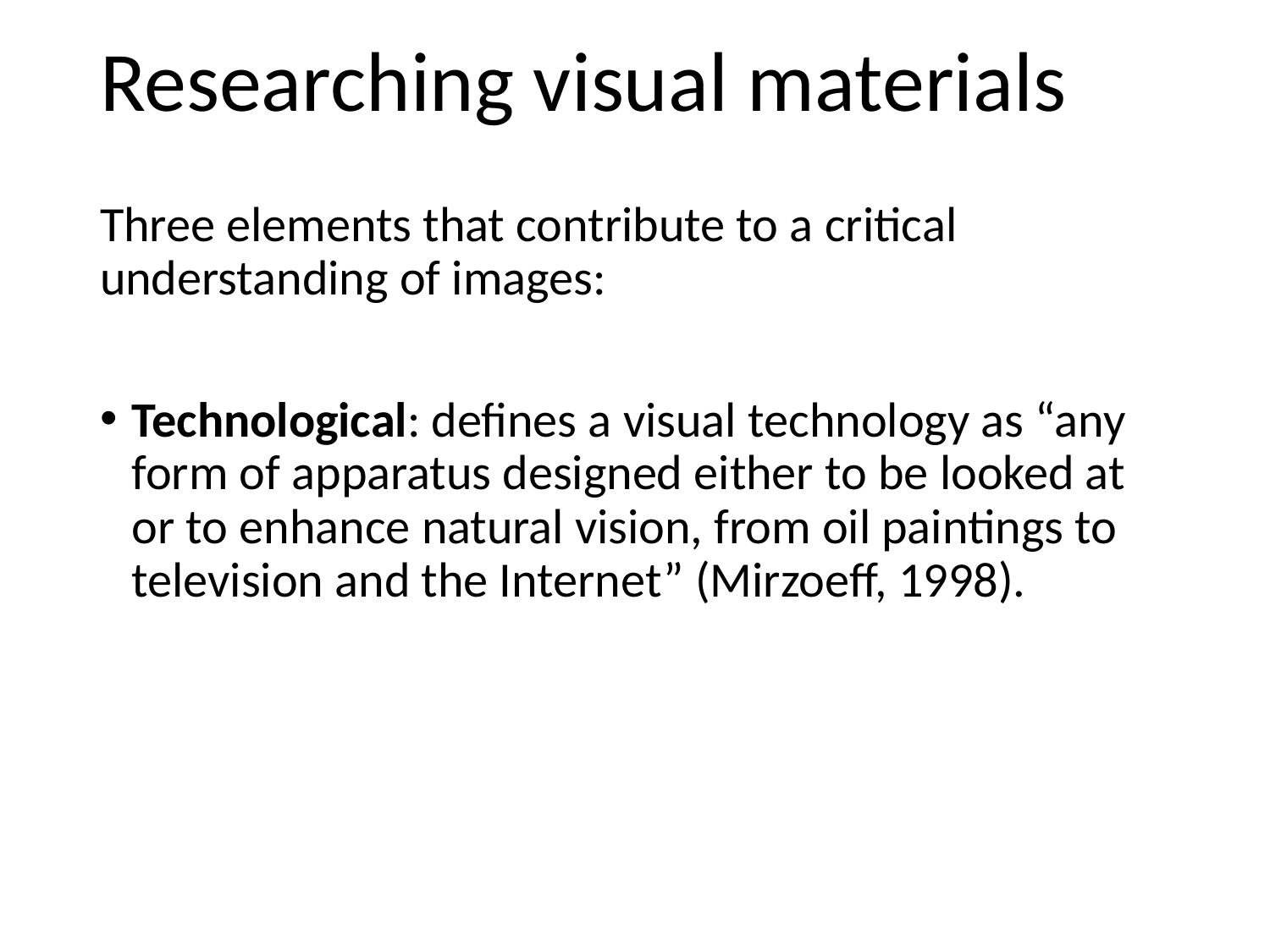

# Researching visual materials
Three elements that contribute to a critical understanding of images:

Technological: defines a visual technology as “any form of apparatus designed either to be looked at or to enhance natural vision, from oil paintings to television and the Internet” (Mirzoeff, 1998).